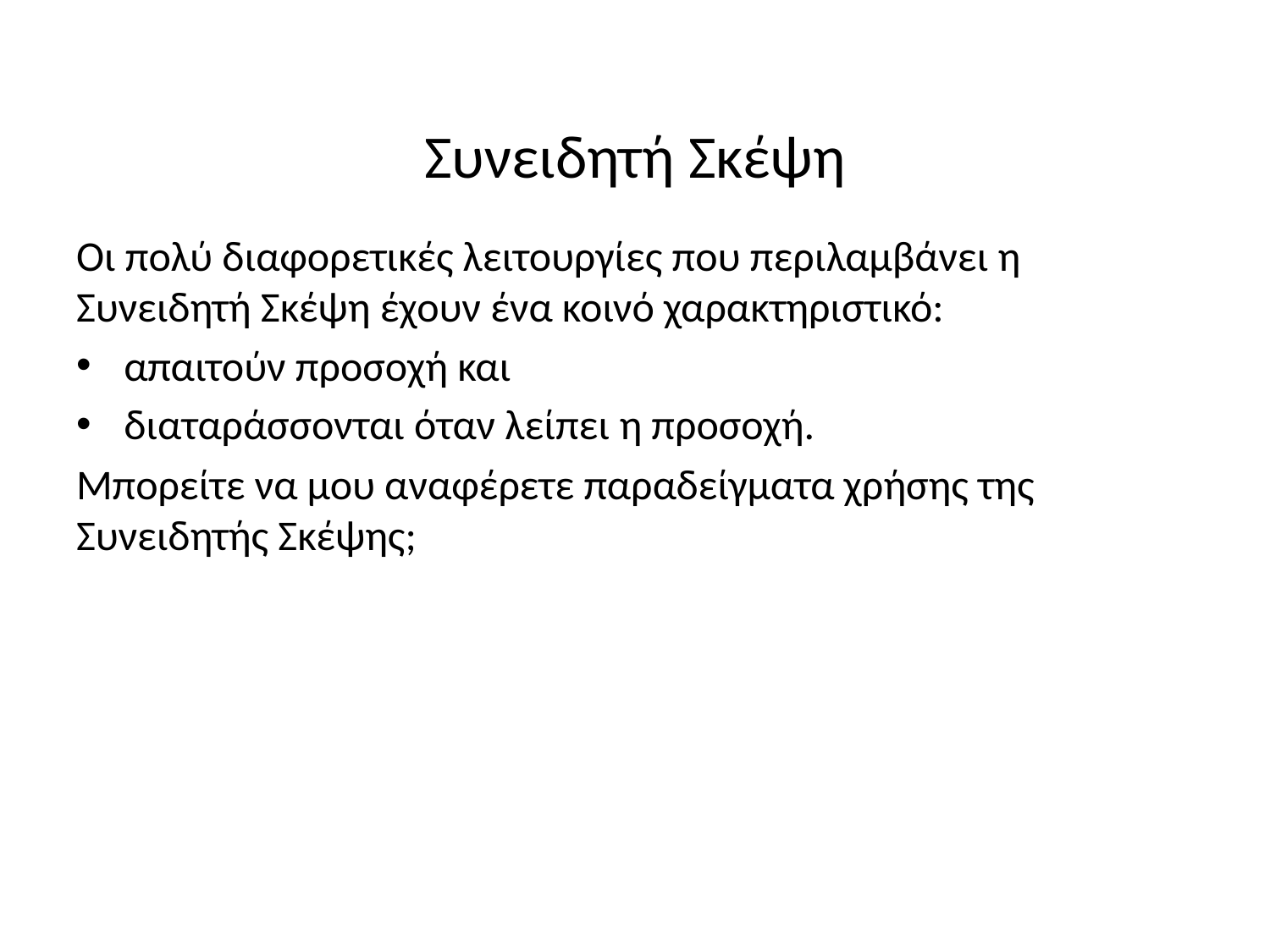

# Συνειδητή Σκέψη
Οι πολύ διαφορετικές λειτουργίες που περιλαμβάνει η Συνειδητή Σκέψη έχουν ένα κοινό χαρακτηριστικό:
απαιτούν προσοχή και
διαταράσσονται όταν λείπει η προσοχή.
Μπορείτε να μου αναφέρετε παραδείγματα χρήσης της Συνειδητής Σκέψης;